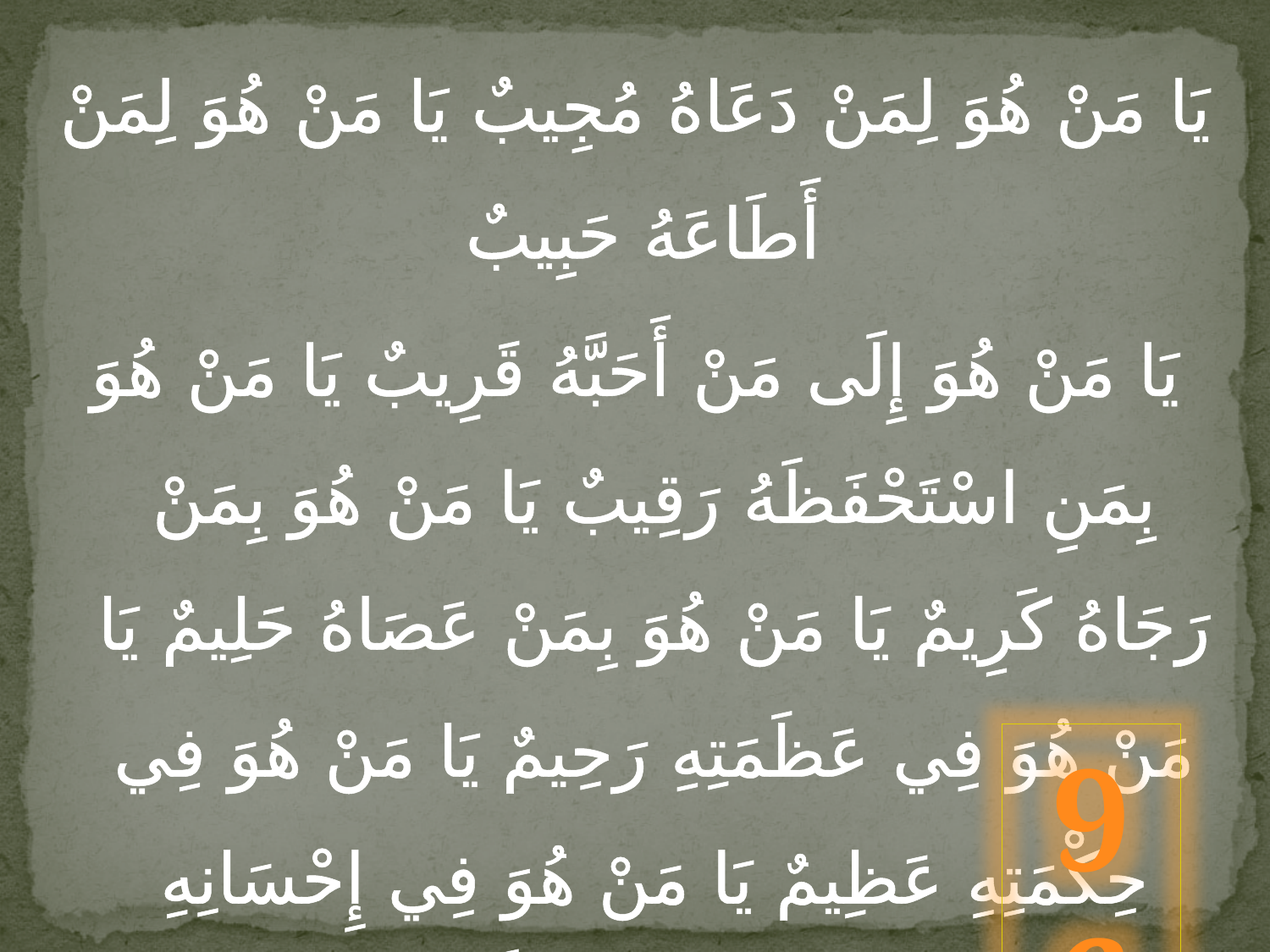

يَا مَنْ هُوَ لِمَنْ دَعَاهُ مُجِيبٌ يَا مَنْ هُوَ لِمَنْ أَطَاعَهُ حَبِيبٌ
يَا مَنْ هُوَ إِلَى مَنْ أَحَبَّهُ قَرِيبٌ يَا مَنْ هُوَ بِمَنِ اسْتَحْفَظَهُ رَقِيبٌ يَا مَنْ هُوَ بِمَنْ رَجَاهُ كَرِيمٌ يَا مَنْ هُوَ بِمَنْ عَصَاهُ حَلِيمٌ يَا مَنْ هُوَ فِي عَظَمَتِهِ رَحِيمٌ يَا مَنْ هُوَ فِي حِكْمَتِهِ عَظِيمٌ يَا مَنْ هُوَ فِي إِحْسَانِهِ قَدِيمٌ يَا مَنْ هُوَ بِمَنْ أَرَادَهُ عَلِيمٌ
96